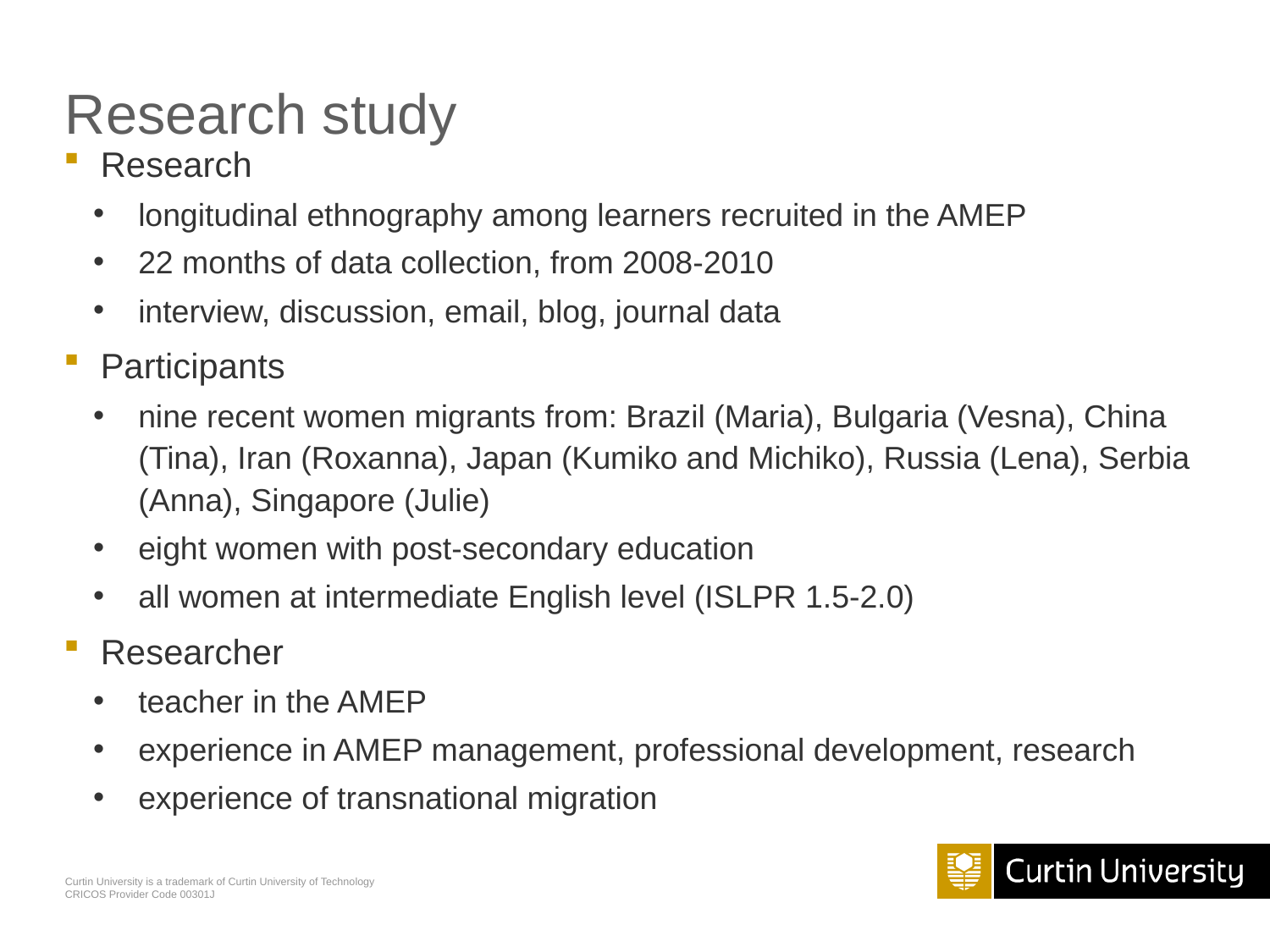

# Research study
Research
longitudinal ethnography among learners recruited in the AMEP
22 months of data collection, from 2008-2010
interview, discussion, email, blog, journal data
Participants
nine recent women migrants from: Brazil (Maria), Bulgaria (Vesna), China (Tina), Iran (Roxanna), Japan (Kumiko and Michiko), Russia (Lena), Serbia (Anna), Singapore (Julie)
eight women with post-secondary education
all women at intermediate English level (ISLPR 1.5-2.0)
Researcher
teacher in the AMEP
experience in AMEP management, professional development, research
experience of transnational migration